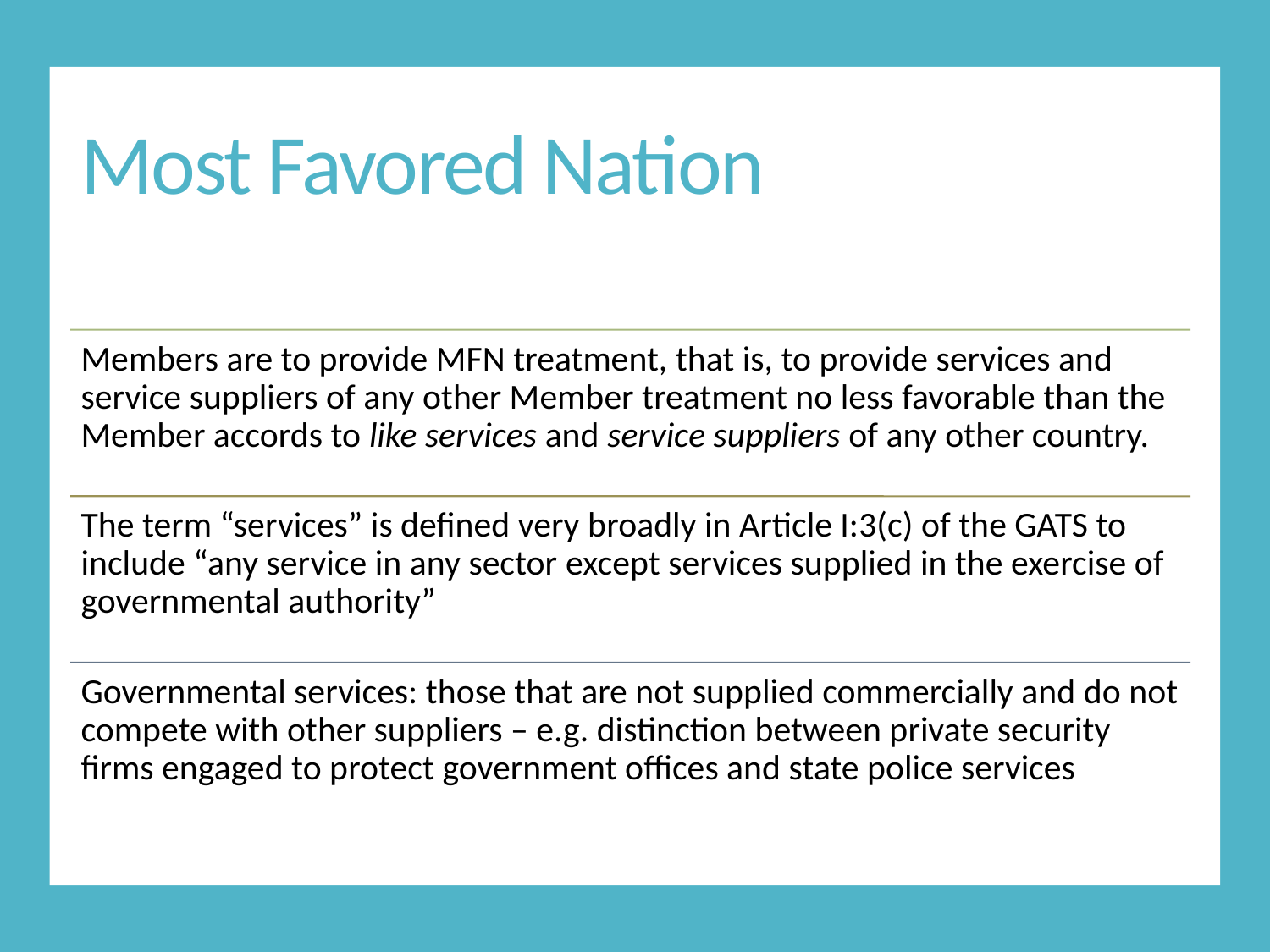

# Most Favored Nation
Members are to provide MFN treatment, that is, to provide services and service suppliers of any other Member treatment no less favorable than the Member accords to like services and service suppliers of any other country.
The term “services” is defined very broadly in Article I:3(c) of the GATS to include “any service in any sector except services supplied in the exercise of governmental authority”
Governmental services: those that are not supplied commercially and do not compete with other suppliers – e.g. distinction between private security firms engaged to protect government offices and state police services